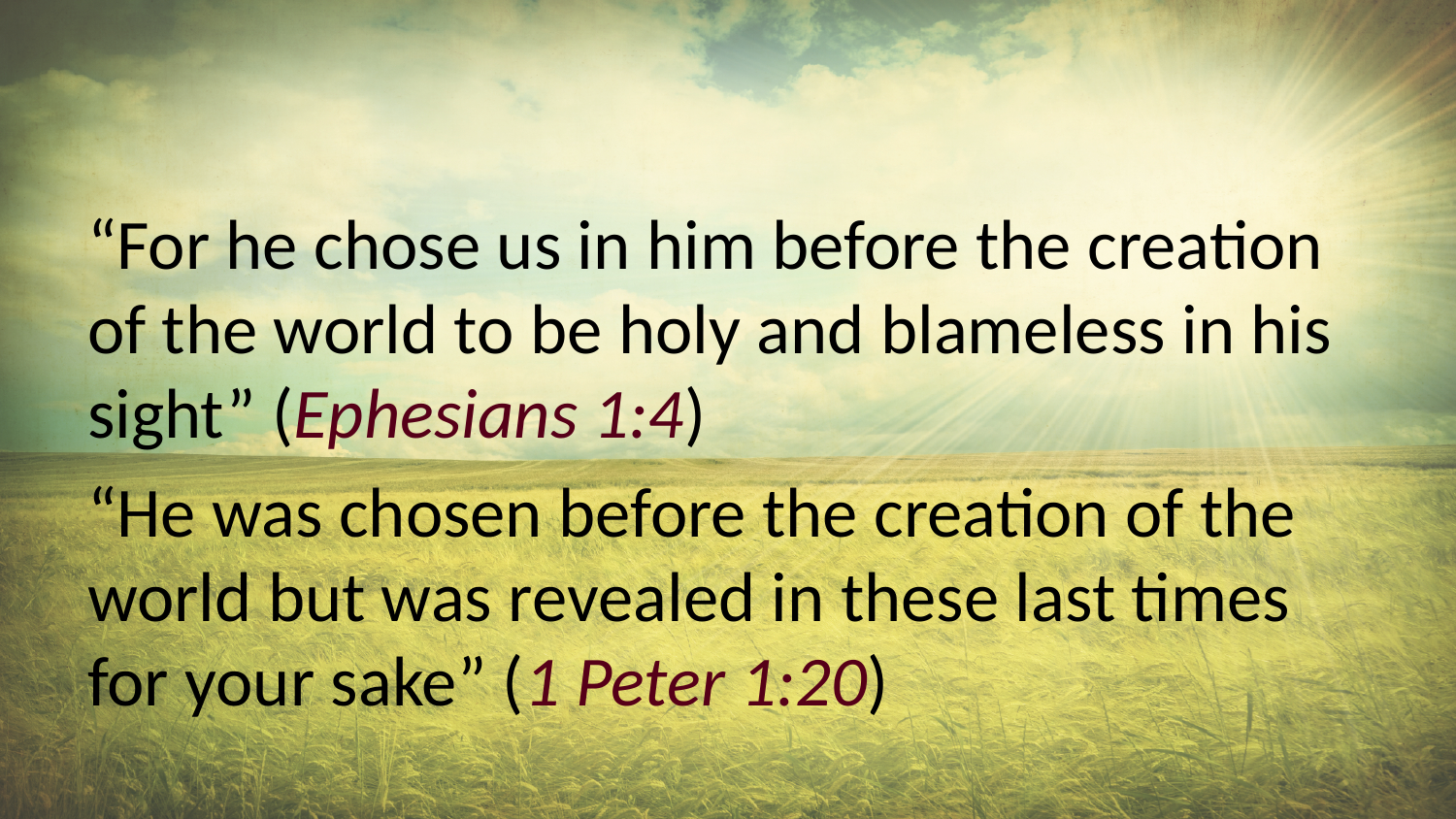

#
“For he chose us in him before the creation of the world to be holy and blameless in his sight” (Ephesians 1:4)
“He was chosen before the creation of the world but was revealed in these last times for your sake” (1 Peter 1:20)